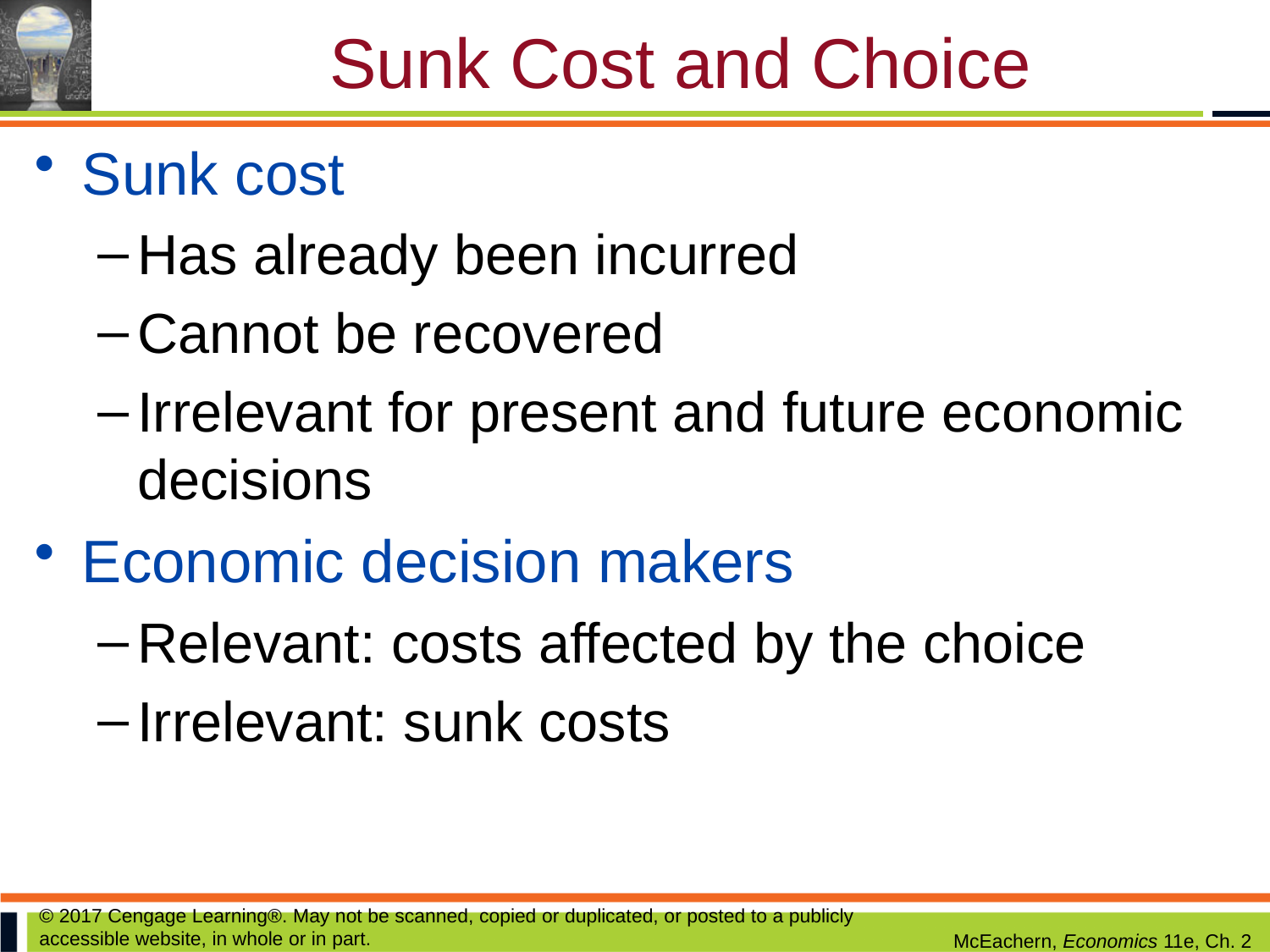

# Sunk Cost and Choice
Sunk cost
Has already been incurred
Cannot be recovered
Irrelevant for present and future economic decisions
Economic decision makers
Relevant: costs affected by the choice
Irrelevant: sunk costs

© 2017 Cengage Learning®. May not be scanned, copied or duplicated, or posted to a publicly accessible website, in whole or in part.